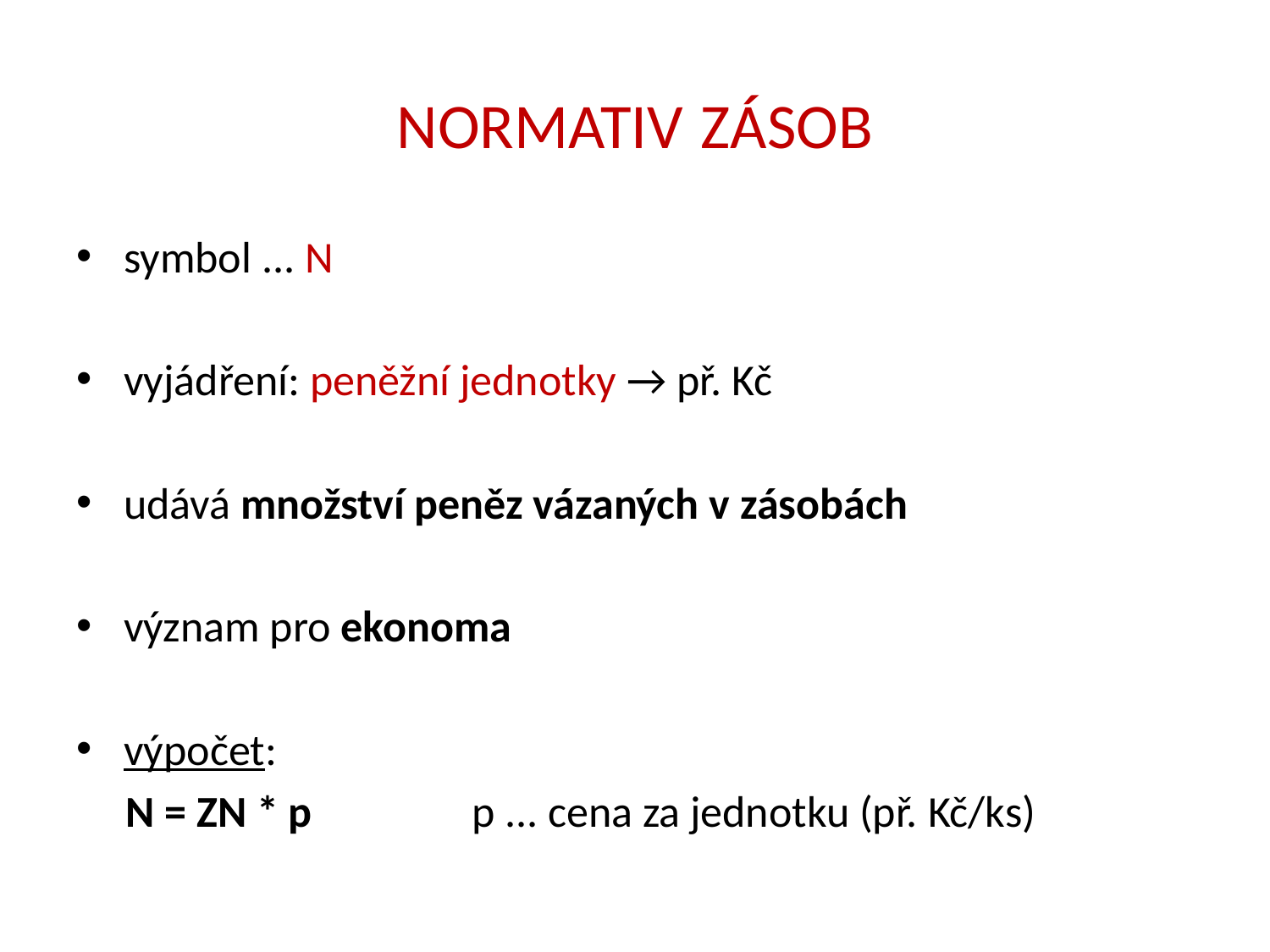

# NORMATIV ZÁSOB
symbol ... N

vyjádření: peněžní jednotky → př. Kč

udává množství peněz vázaných v zásobách

význam pro ekonoma

výpočet:
     N = ZN * p                p ... cena za jednotku (př. Kč/ks)